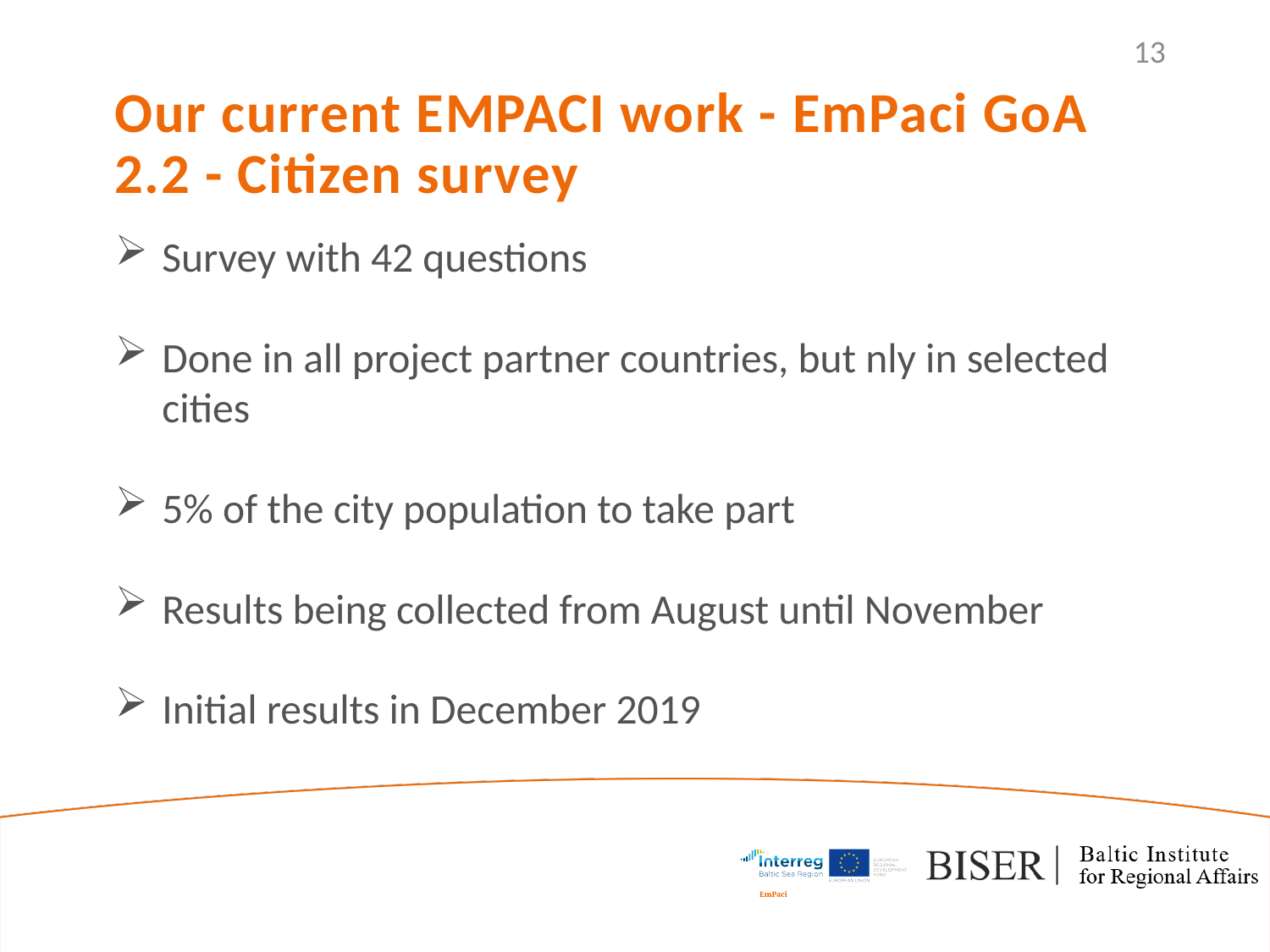

13

Our current EMPACI work - EmPaci GoA 2.2 - Citizen survey

Survey with 42 questions

Done in all project partner countries, but nly in selected cities

5% of the city population to take part

Results being collected from August until November

Initial results in December 2019